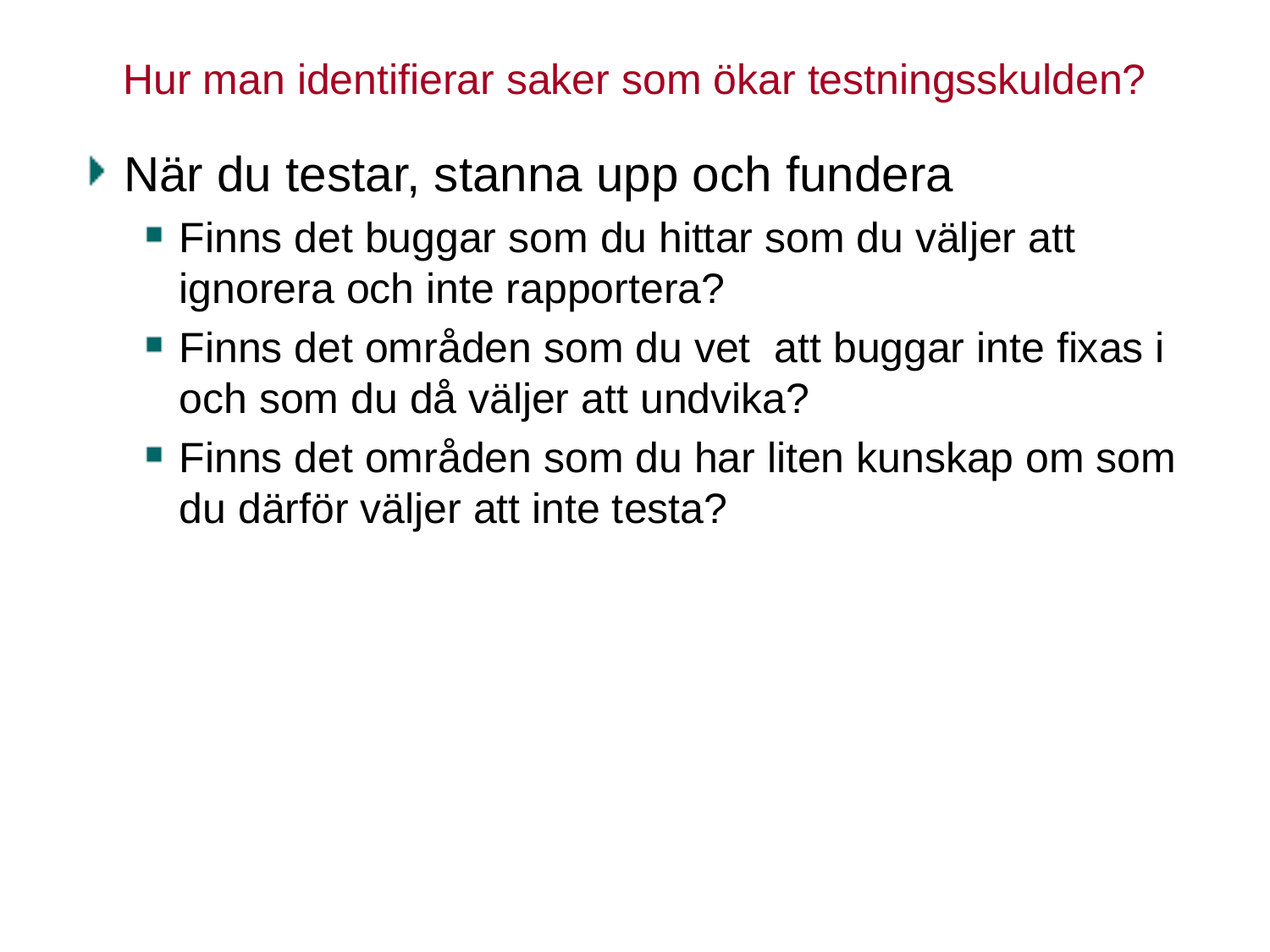

# Hur man identifierar saker som ökar testningsskulden?
När du testar, stanna upp och fundera
Finns det buggar som du hittar som du väljer att ignorera och inte rapportera?
Finns det områden som du vet  att buggar inte fixas i och som du då väljer att undvika?
Finns det områden som du har liten kunskap om som du därför väljer att inte testa?